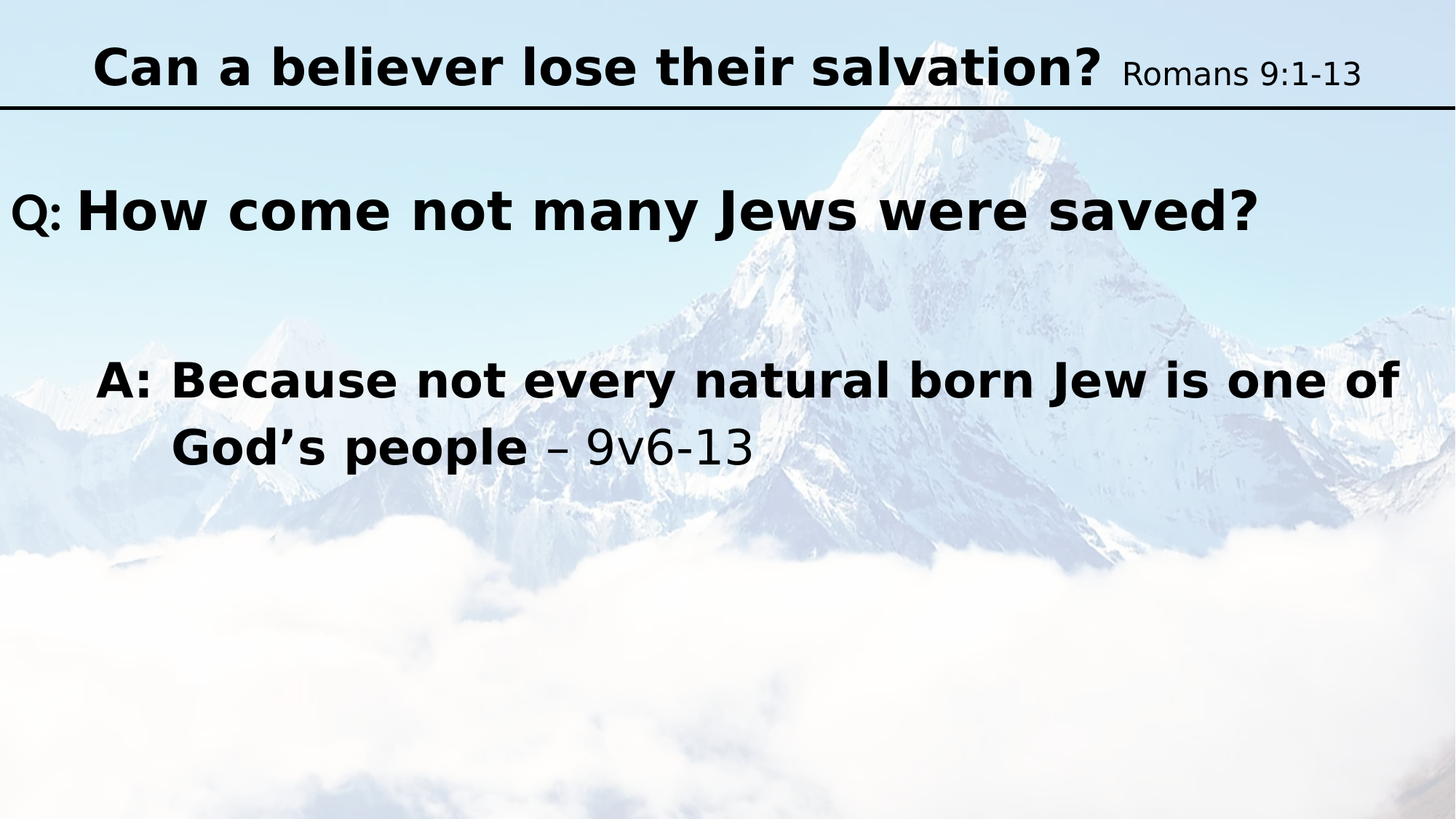

Can a believer lose their salvation? Romans 9:1-13
Q: How come not many Jews were saved?

A: Because not every natural born Jew is one of God’s people – 9v6-13